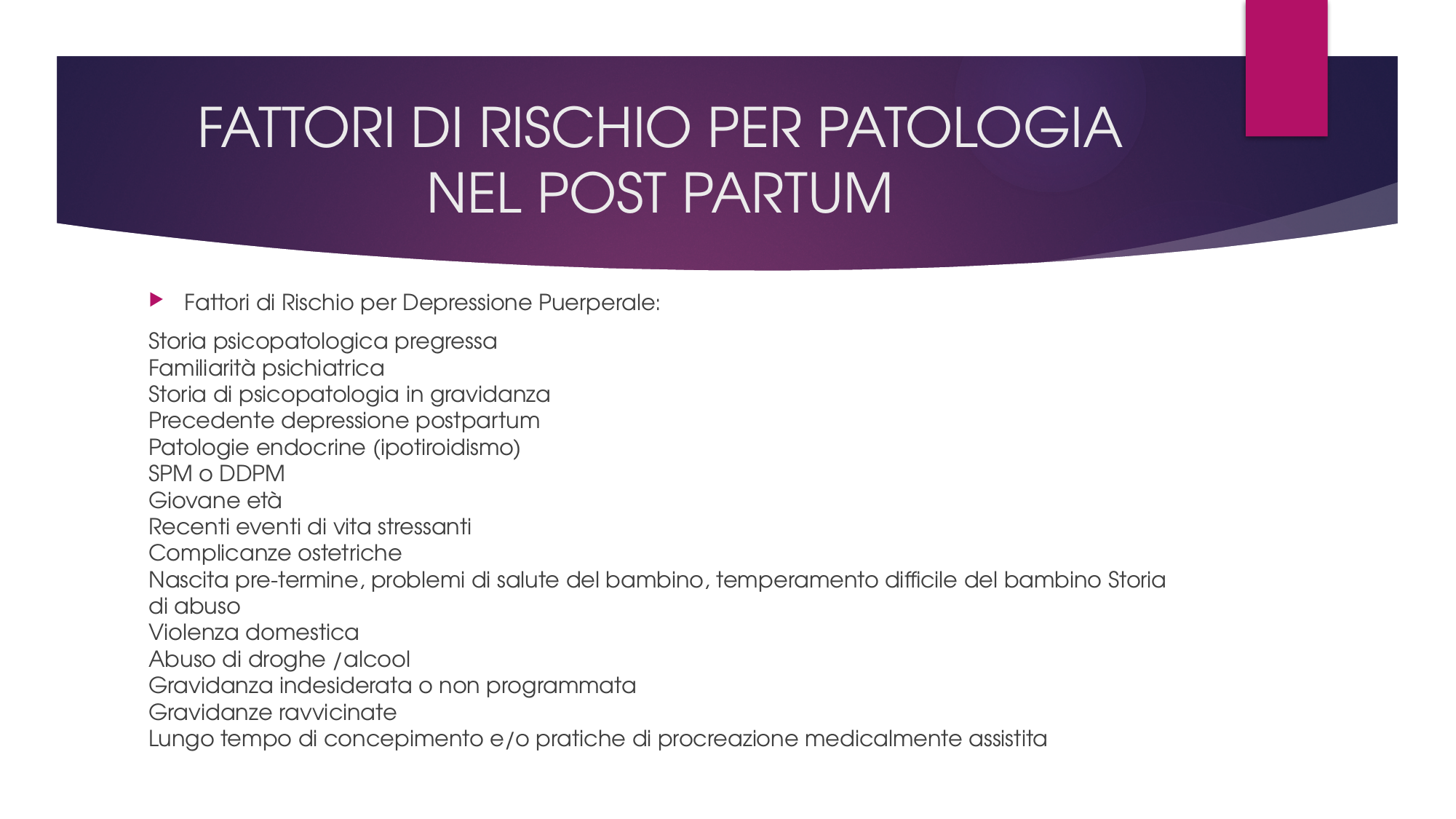

# FATTORI DI RISCHIO PER PATOLOGIA NEL POST PARTUM
Fattori di Rischio per Depressione Puerperale:
Storia psicopatologica pregressa
Familiarità psichiatrica
Storia di psicopatologia in gravidanza
Precedente depressione postpartum
Patologie endocrine (ipotiroidismo)
SPM o DDPM
Giovane età
Recenti eventi di vita stressanti
Complicanze ostetriche
Nascita pre-termine, problemi di salute del bambino, temperamento difficile del bambino Storia di abuso
Violenza domestica
Abuso di droghe /alcool
Gravidanza indesiderata o non programmata
Gravidanze ravvicinate
Lungo tempo di concepimento e/o pratiche di procreazione medicalmente assistita